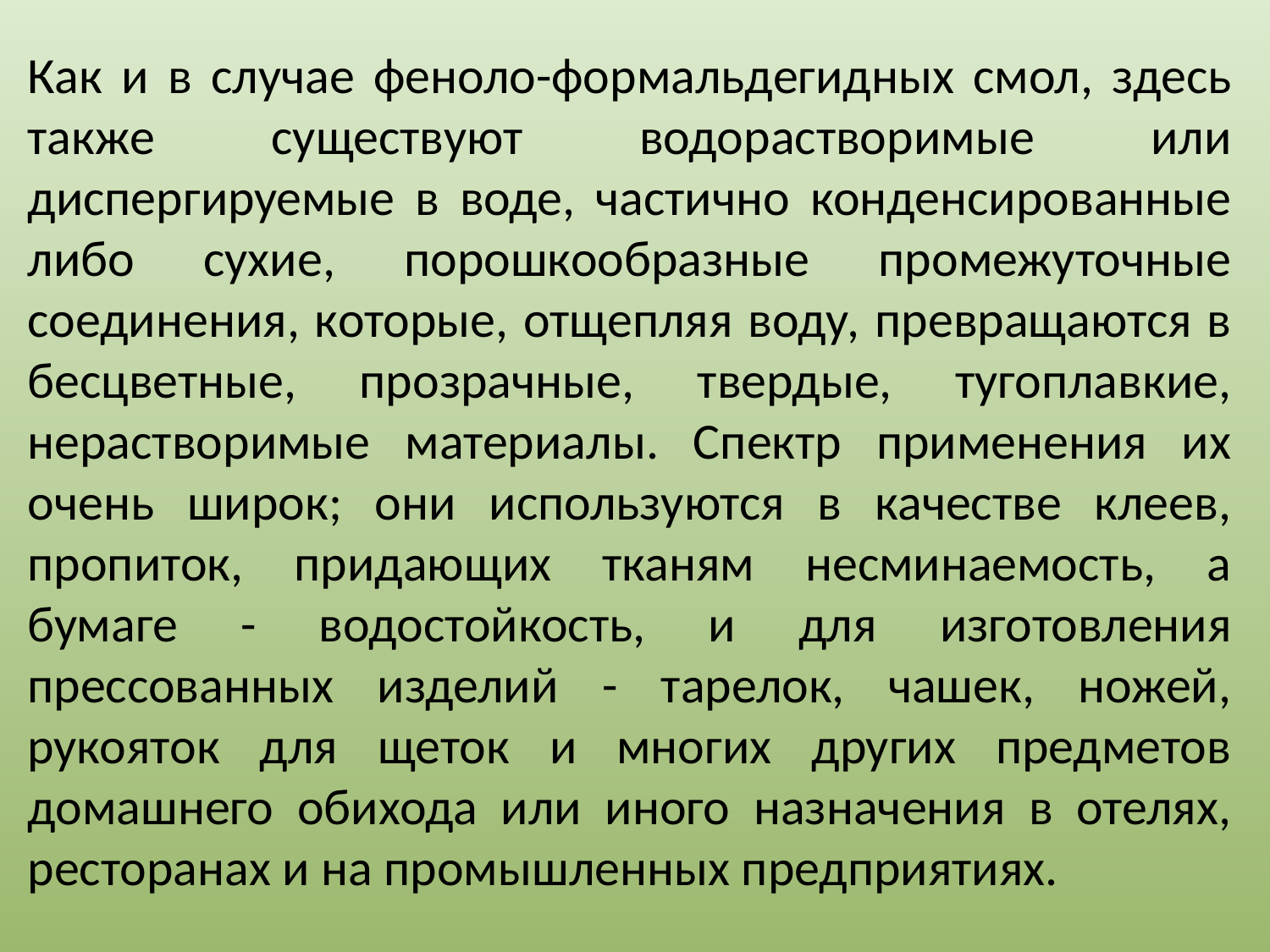

Как и в случае феноло-формальдегидных смол, здесь также существуют водорастворимые или диспергируемые в воде, частично конденсированные либо сухие, порошкообразные промежуточные соединения, которые, отщепляя воду, превращаются в бесцветные, прозрачные, твердые, тугоплавкие, нерастворимые материалы. Спектр применения их очень широк; они используются в качестве клеев, пропиток, придающих тканям несминаемость, а бумаге - водостойкость, и для изготовления прессованных изделий - тарелок, чашек, ножей, рукояток для щеток и многих других предметов домашнего обихода или иного назначения в отелях, ресторанах и на промышленных предприятиях.